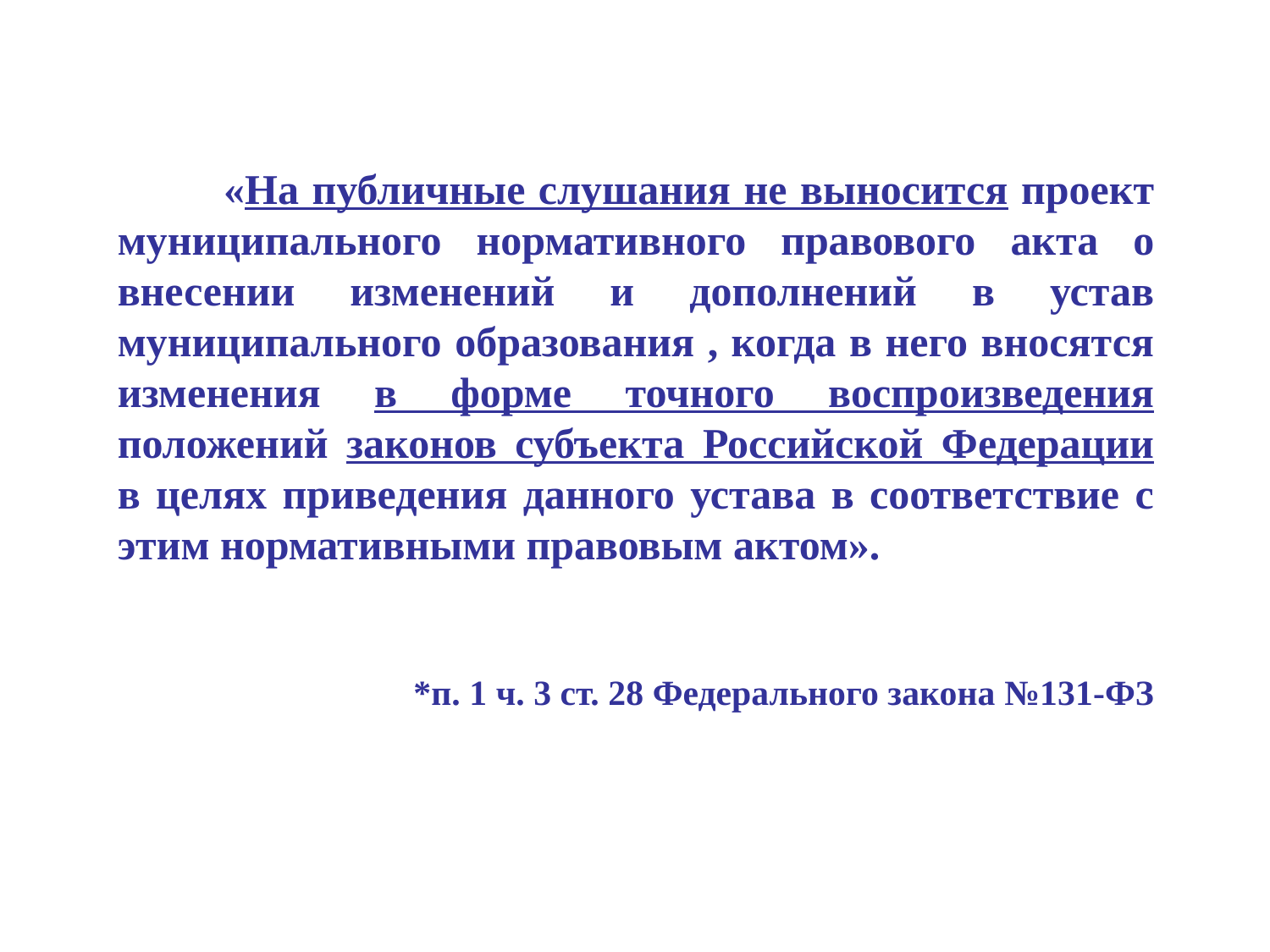

«На публичные слушания не выносится проект муниципального нормативного правового акта о внесении изменений и дополнений в устав муниципального образования , когда в него вносятся изменения в форме точного воспроизведения положений законов субъекта Российской Федерации в целях приведения данного устава в соответствие с этим нормативными правовым актом».

*п. 1 ч. 3 ст. 28 Федерального закона №131-ФЗ